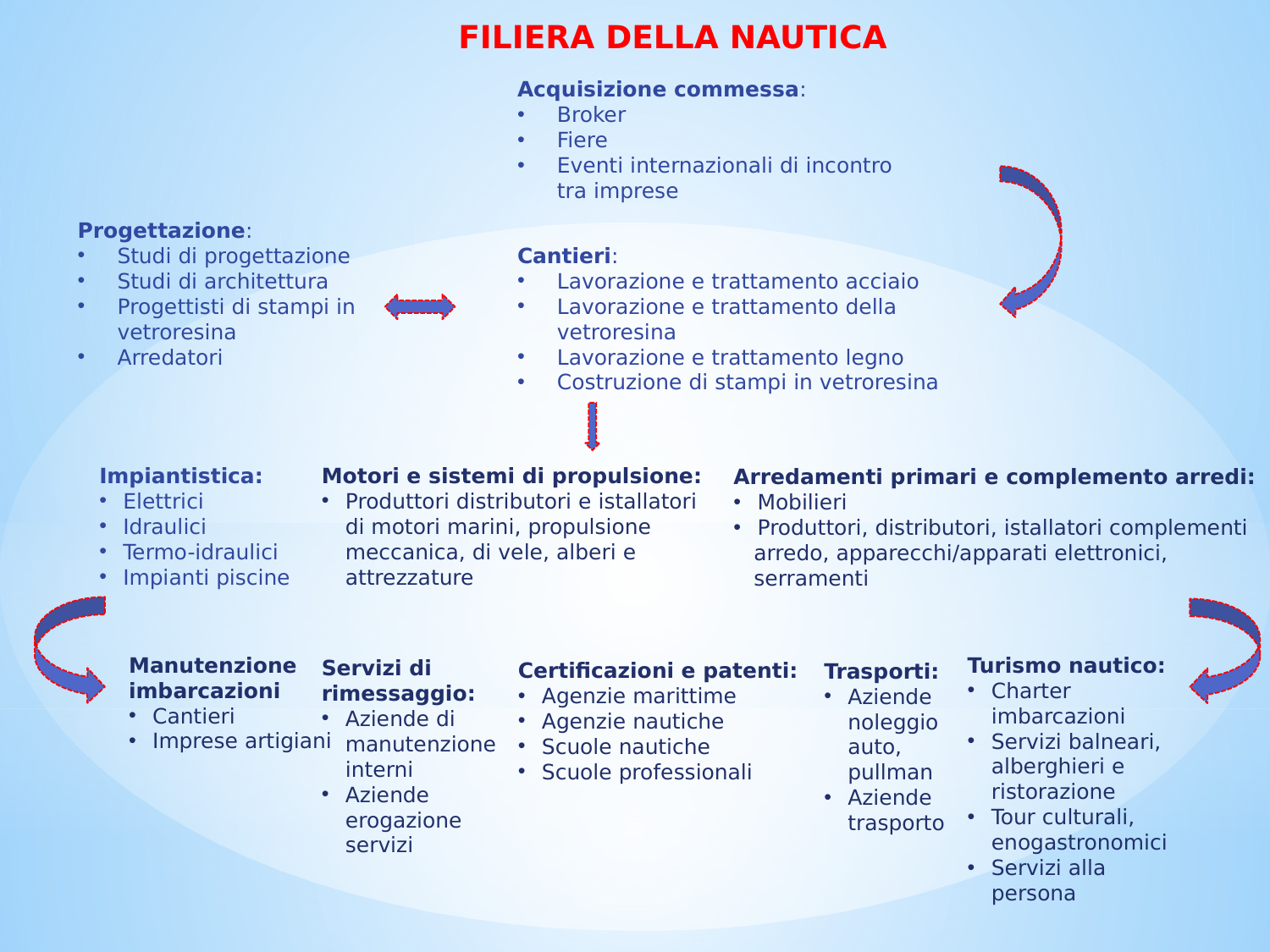

FILIERA DELLA NAUTICA
Acquisizione commessa:
Broker
Fiere
Eventi internazionali di incontro tra imprese

Progettazione:
Studi di progettazione
Studi di architettura
Progettisti di stampi in vetroresina
Arredatori
Cantieri:
Lavorazione e trattamento acciaio
Lavorazione e trattamento della vetroresina
Lavorazione e trattamento legno
Costruzione di stampi in vetroresina

Impiantistica:
Elettrici
Idraulici
Termo-idraulici
Impianti piscine
Motori e sistemi di propulsione:
Produttori distributori e istallatori di motori marini, propulsione meccanica, di vele, alberi e attrezzature
Arredamenti primari e complemento arredi:
Mobilieri
Produttori, distributori, istallatori complementi
   arredo, apparecchi/apparati elettronici,
   serramenti

Manutenzione imbarcazioni
Cantieri
Imprese artigiani
Turismo nautico:
Charter imbarcazioni
Servizi balneari, alberghieri e ristorazione
Tour culturali, enogastronomici
Servizi alla persona

Servizi di rimessaggio:
Aziende di manutenzione interni
Aziende erogazione servizi
Certificazioni e patenti:
Agenzie marittime
Agenzie nautiche
Scuole nautiche
Scuole professionali
Trasporti:
Aziende noleggio auto, pullman
Aziende trasporto